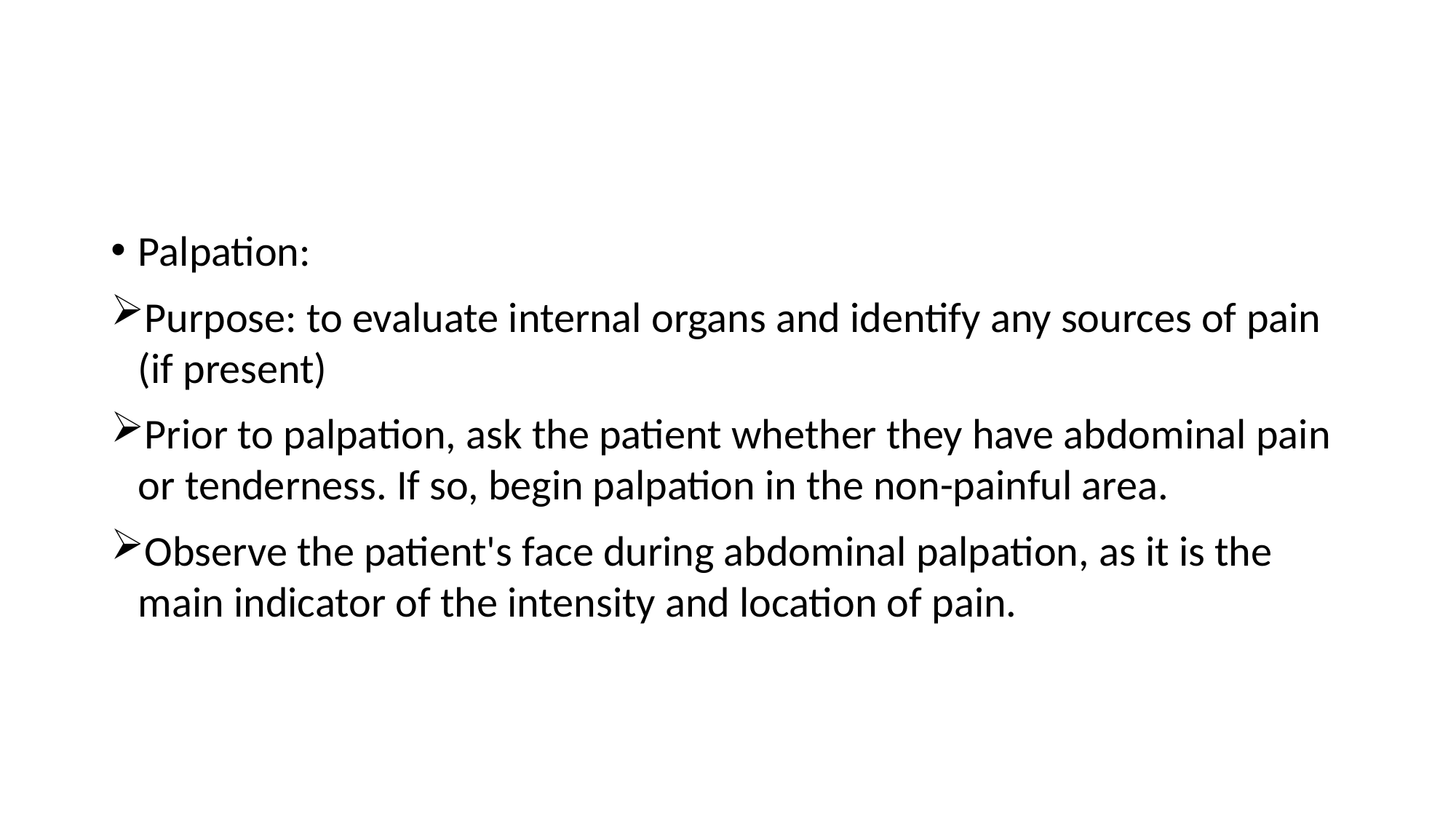

#
Palpation:
Purpose: to evaluate internal organs and identify any sources of pain (if present)
Prior to palpation, ask the patient whether they have abdominal pain or tenderness. If so, begin palpation in the non-painful area.
Observe the patient's face during abdominal palpation, as it is the main indicator of the intensity and location of pain.